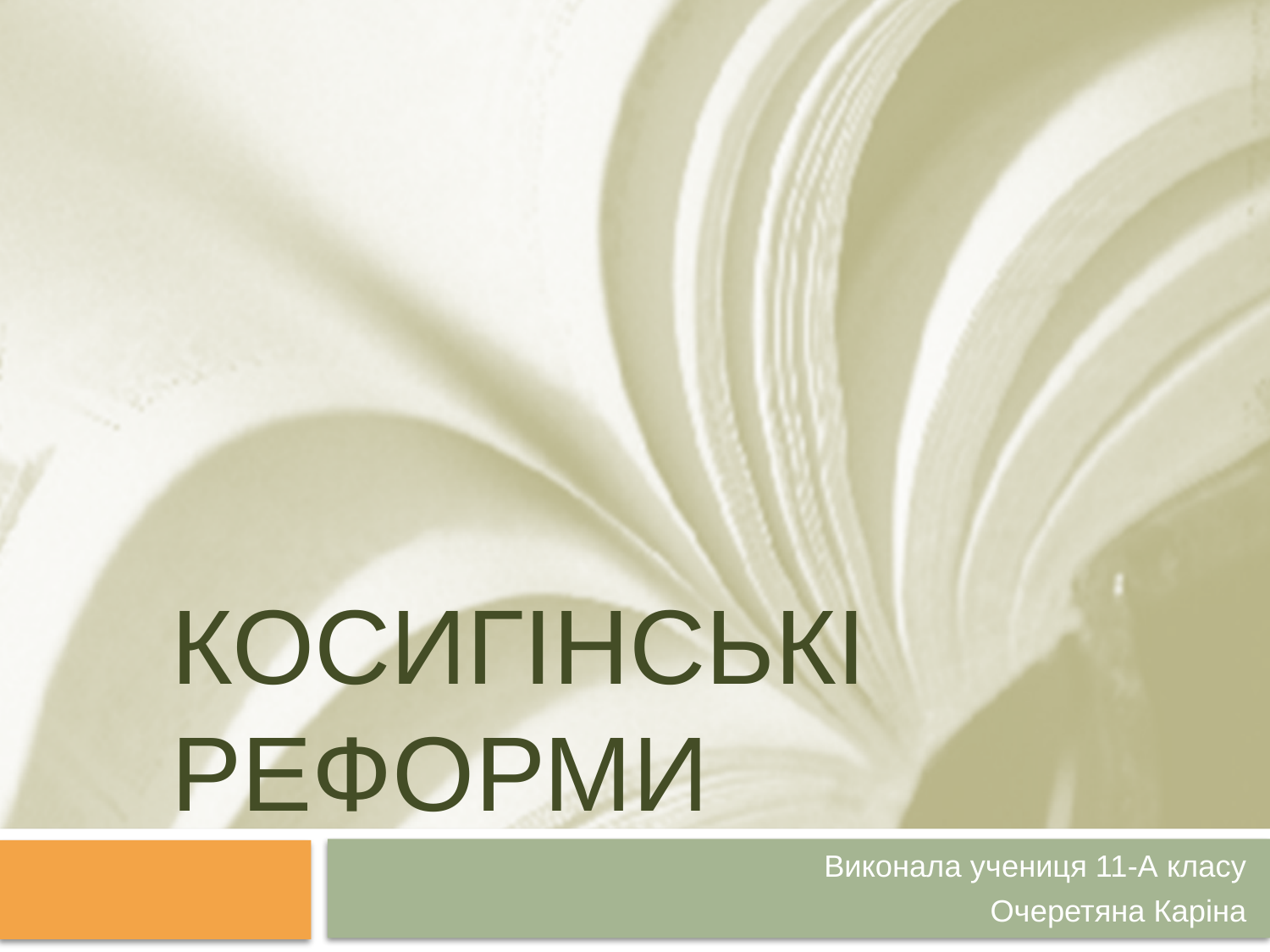

# Косигінські реформи
Виконала учениця 11-А класу
Очеретяна Каріна